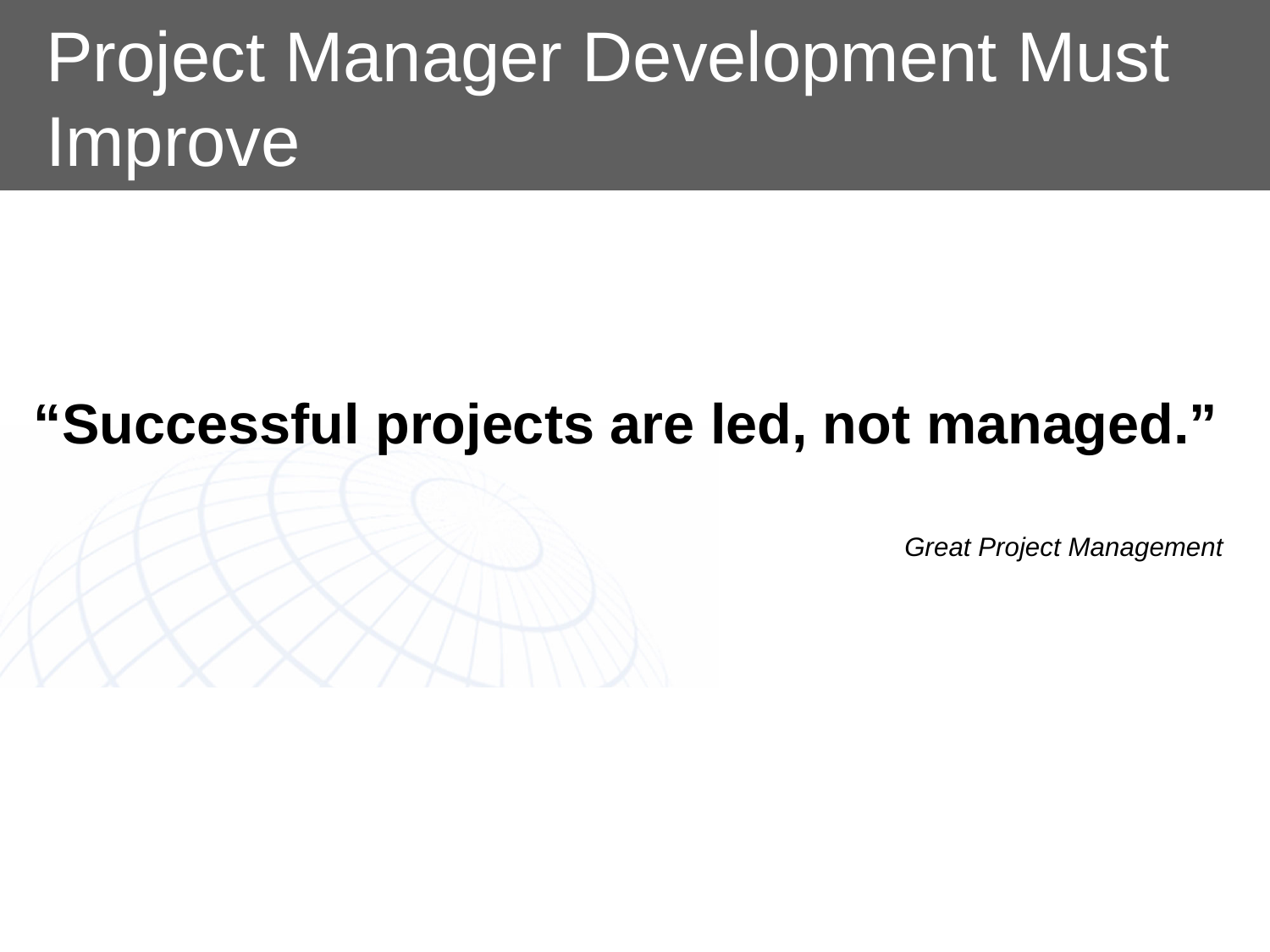

Project Manager Development Must Improve
“Successful projects are led, not managed.”

Great Project Management

20